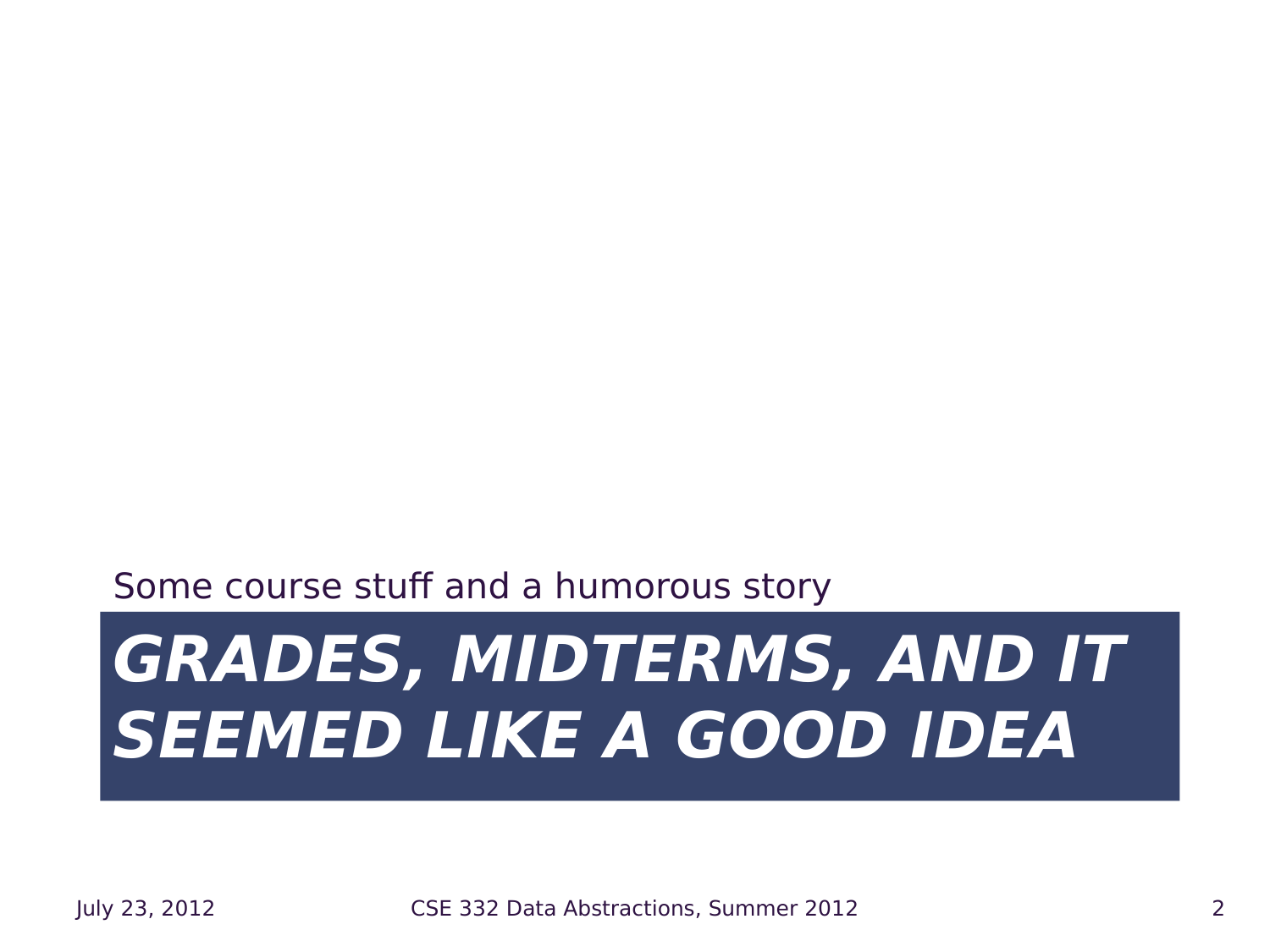

Some course stuff and a humorous story
# Grades, MIDTERMS, and IT SEEMED LIKE A GOOD IDEA
July 23, 2012
CSE 332 Data Abstractions, Summer 2012
2